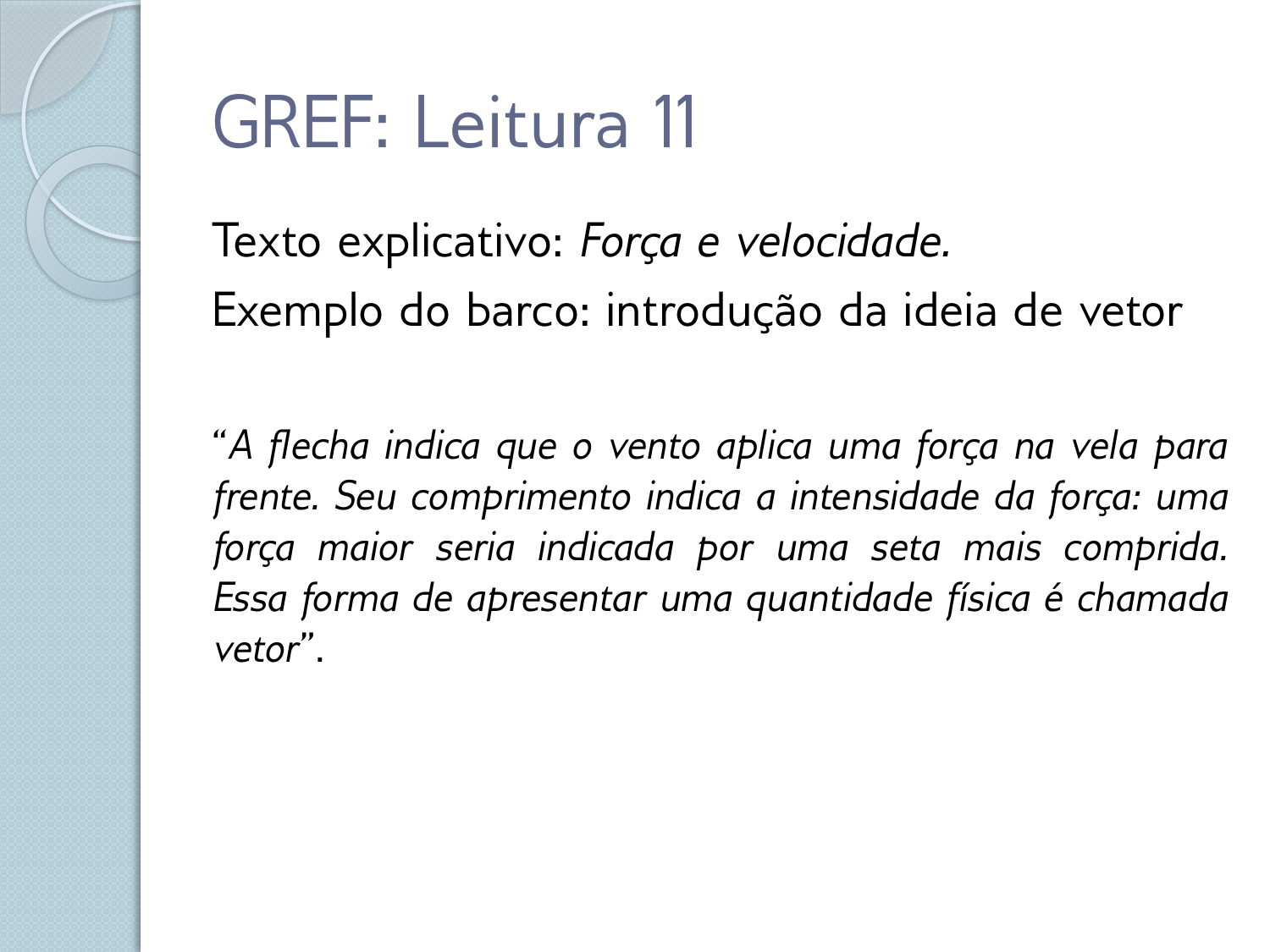

# GREF: Leitura 11
Texto explicativo: Força e velocidade.
Exemplo do barco: introdução da ideia de vetor

“A flecha indica que o vento aplica uma força na vela para frente. Seu comprimento indica a intensidade da força: uma força maior seria indicada por uma seta mais comprida. Essa forma de apresentar uma quantidade física é chamada vetor”.